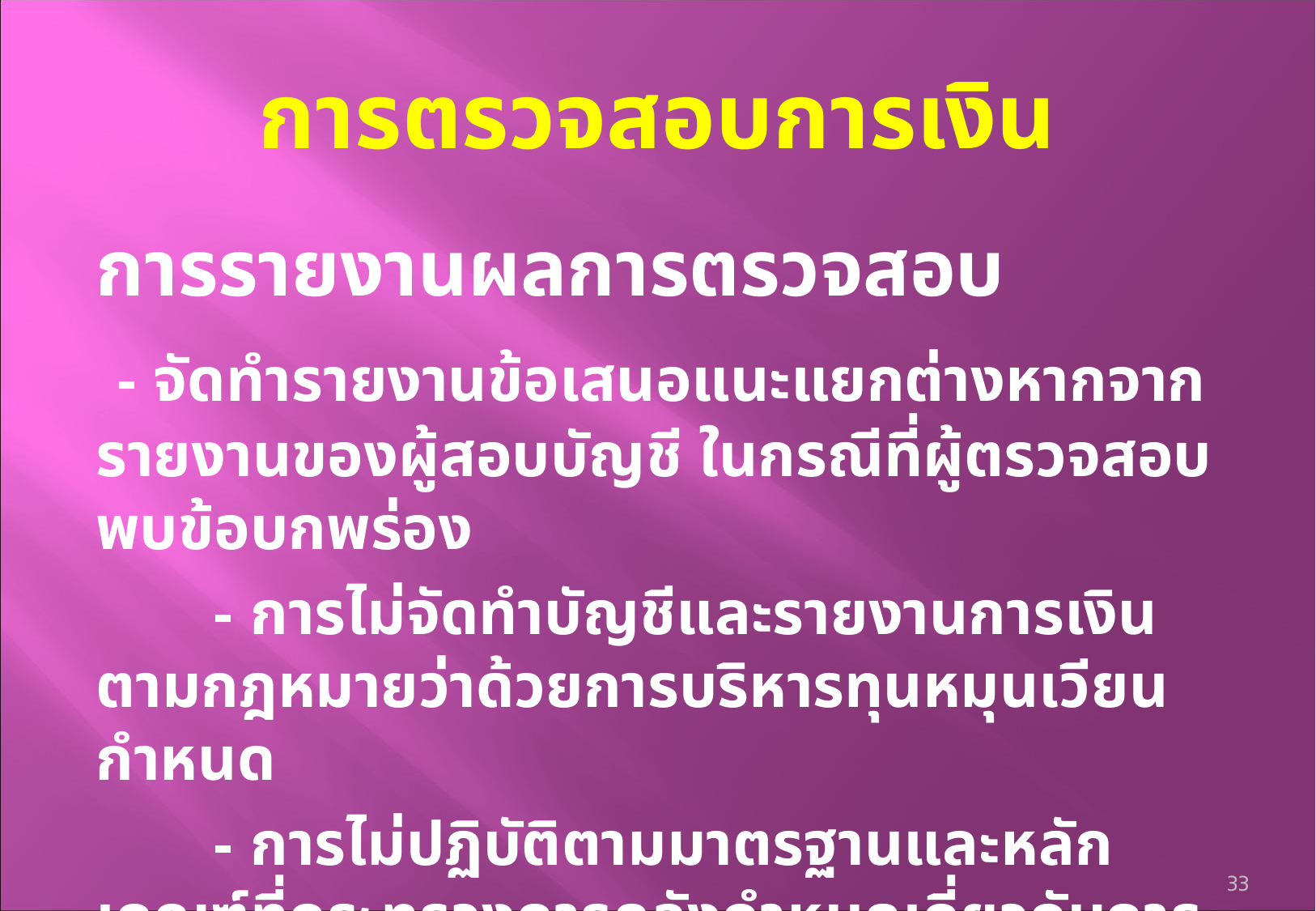

# การตรวจสอบการเงิน
การรายงานผลการตรวจสอบ
 - จัดทำรายงานข้อเสนอแนะแยกต่างหากจากรายงานของผู้สอบบัญชี ในกรณีที่ผู้ตรวจสอบพบข้อบกพร่อง
       - การไม่จัดทำบัญชีและรายงานการเงินตามกฎหมายว่าด้วยการบริหารทุนหมุนเวียนกำหนด
       - การไม่ปฏิบัติตามมาตรฐานและหลักเกณฑ์ที่กระทรวงการคลังกำหนดเกี่ยวกับการควบคุมภายในและการบริหารจัดการความเสี่ยง
33